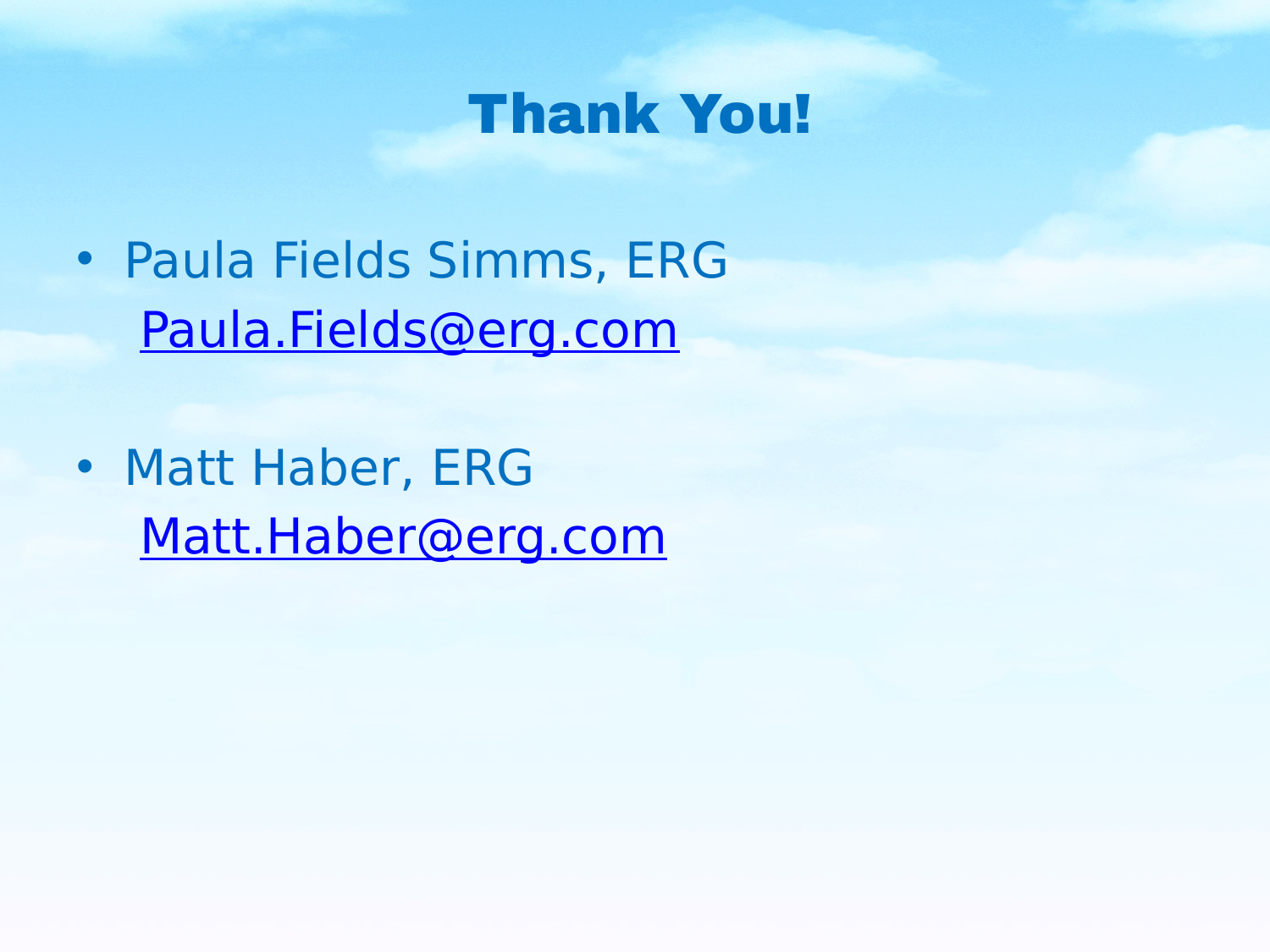

# Thank You!
Paula Fields Simms, ERG
Paula.Fields@erg.com

Matt Haber, ERG
Matt.Haber@erg.com